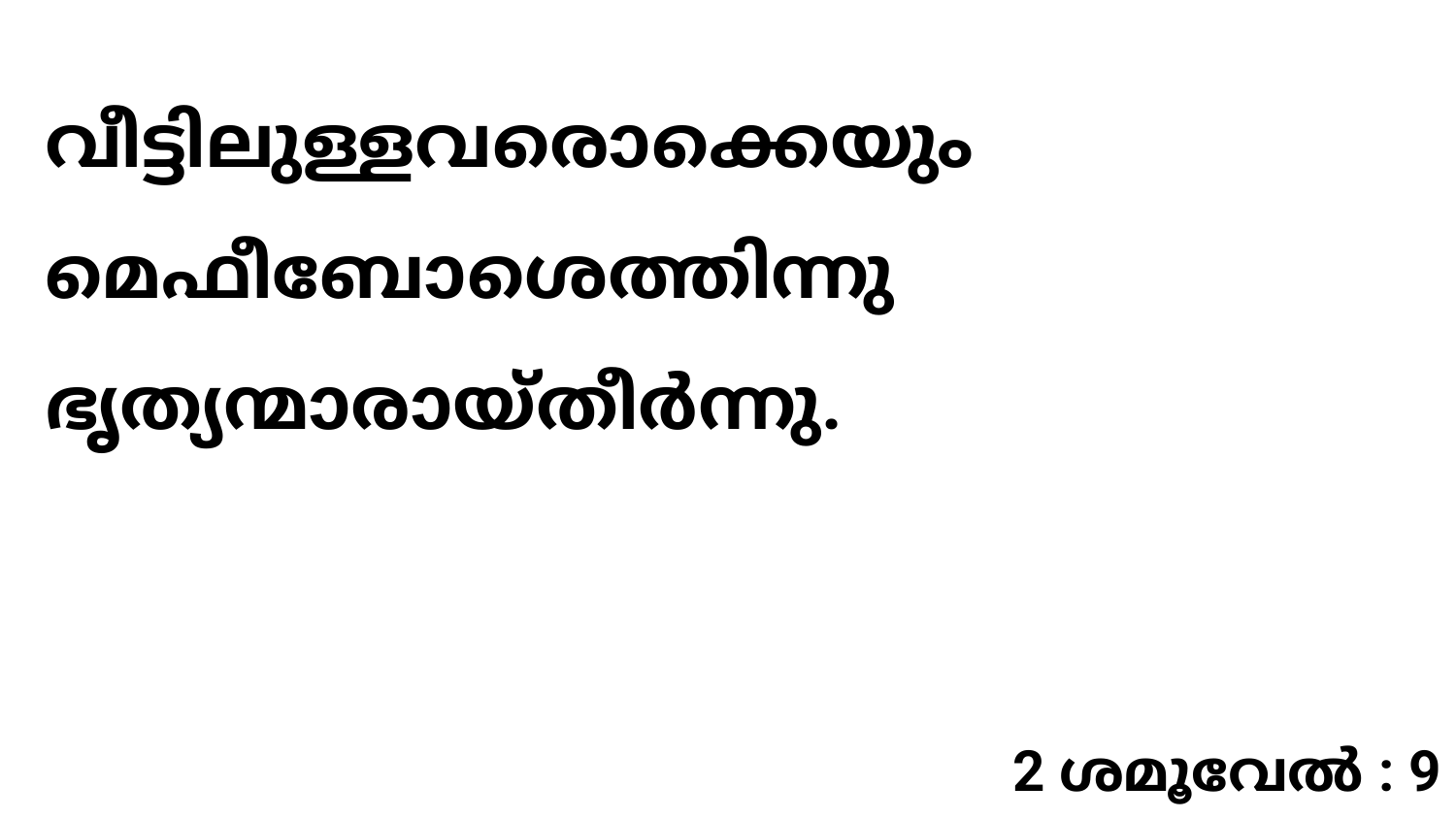

വീട്ടിലുള്ളവരൊക്കെയും മെഫീബോശെത്തിന്നു ഭൃത്യന്മാരായ്തീർന്നു.
2 ശമൂവേൽ : 9